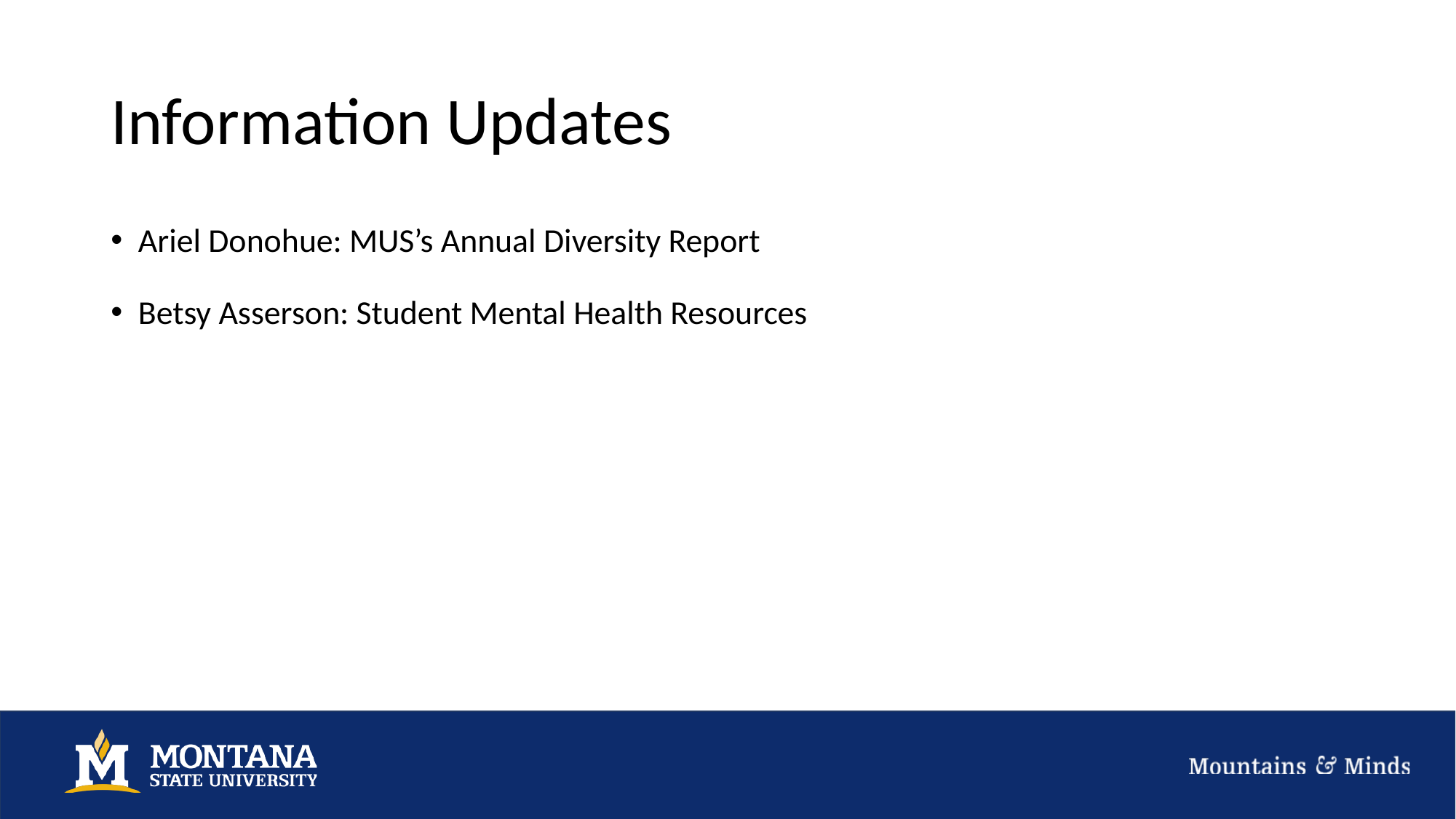

# Information Updates
Ariel Donohue: MUS’s Annual Diversity Report

Betsy Asserson: Student Mental Health Resources